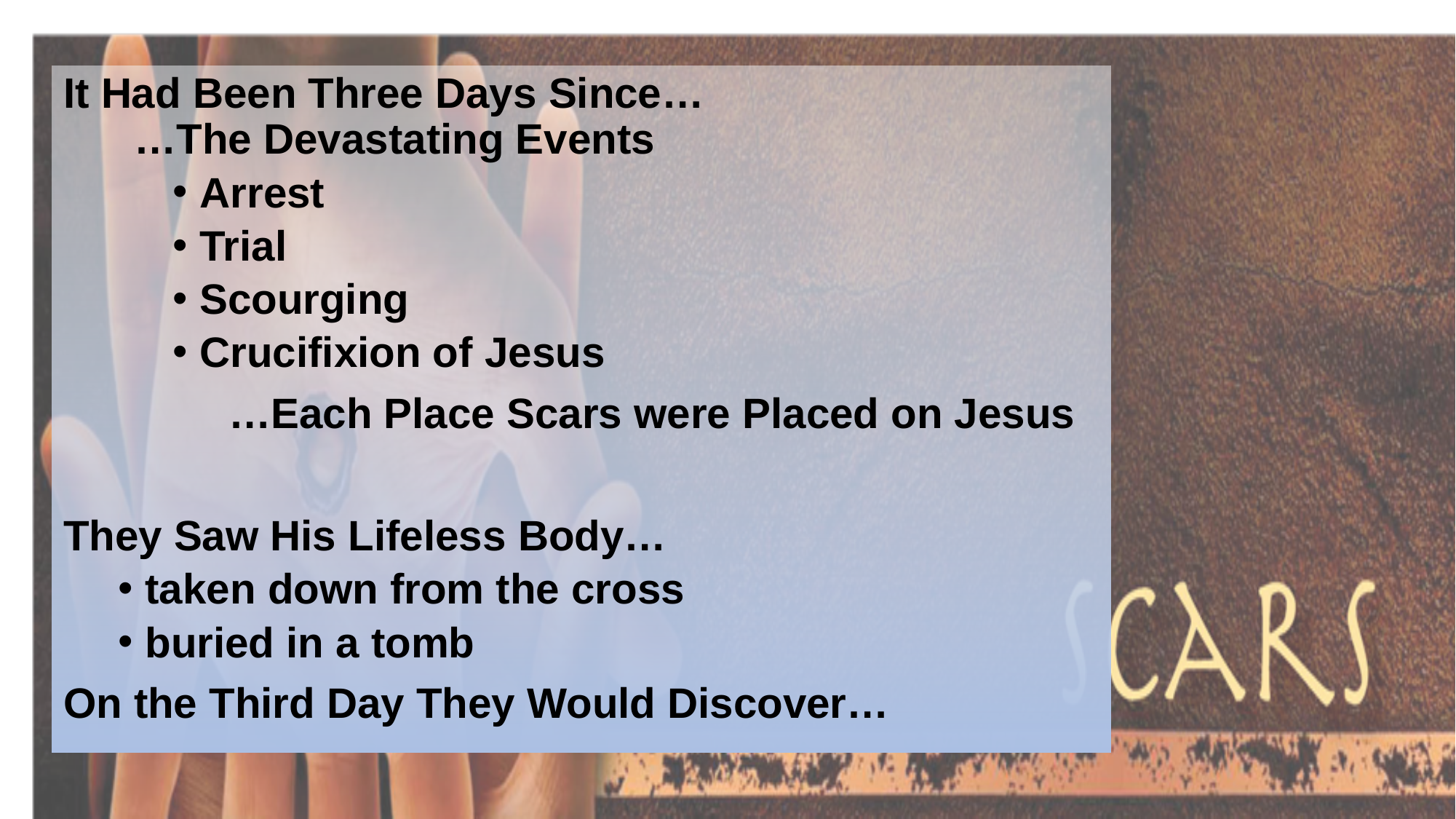

It Had Been Three Days Since…
      …The Devastating Events
Arrest
Trial
Scourging
Crucifixion of Jesus
              …Each Place Scars were Placed on Jesus

They Saw His Lifeless Body…
taken down from the cross
buried in a tomb
On the Third Day They Would Discover…